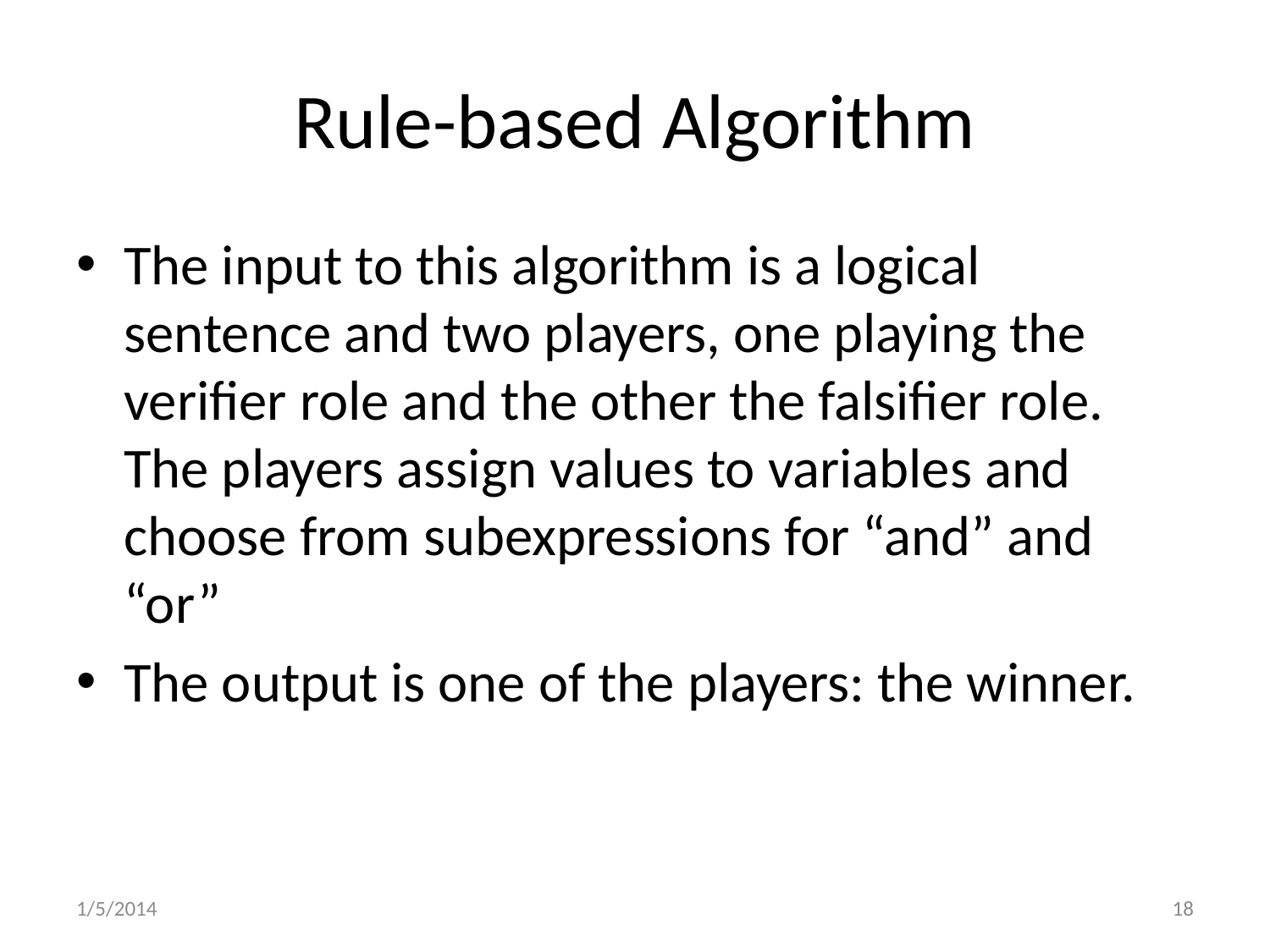

# Rule-based Algorithm
The input to this algorithm is a logical sentence and two players, one playing the verifier role and the other the falsifier role. The players assign values to variables and choose from subexpressions for “and” and “or”
The output is one of the players: the winner.
1/5/2014
18